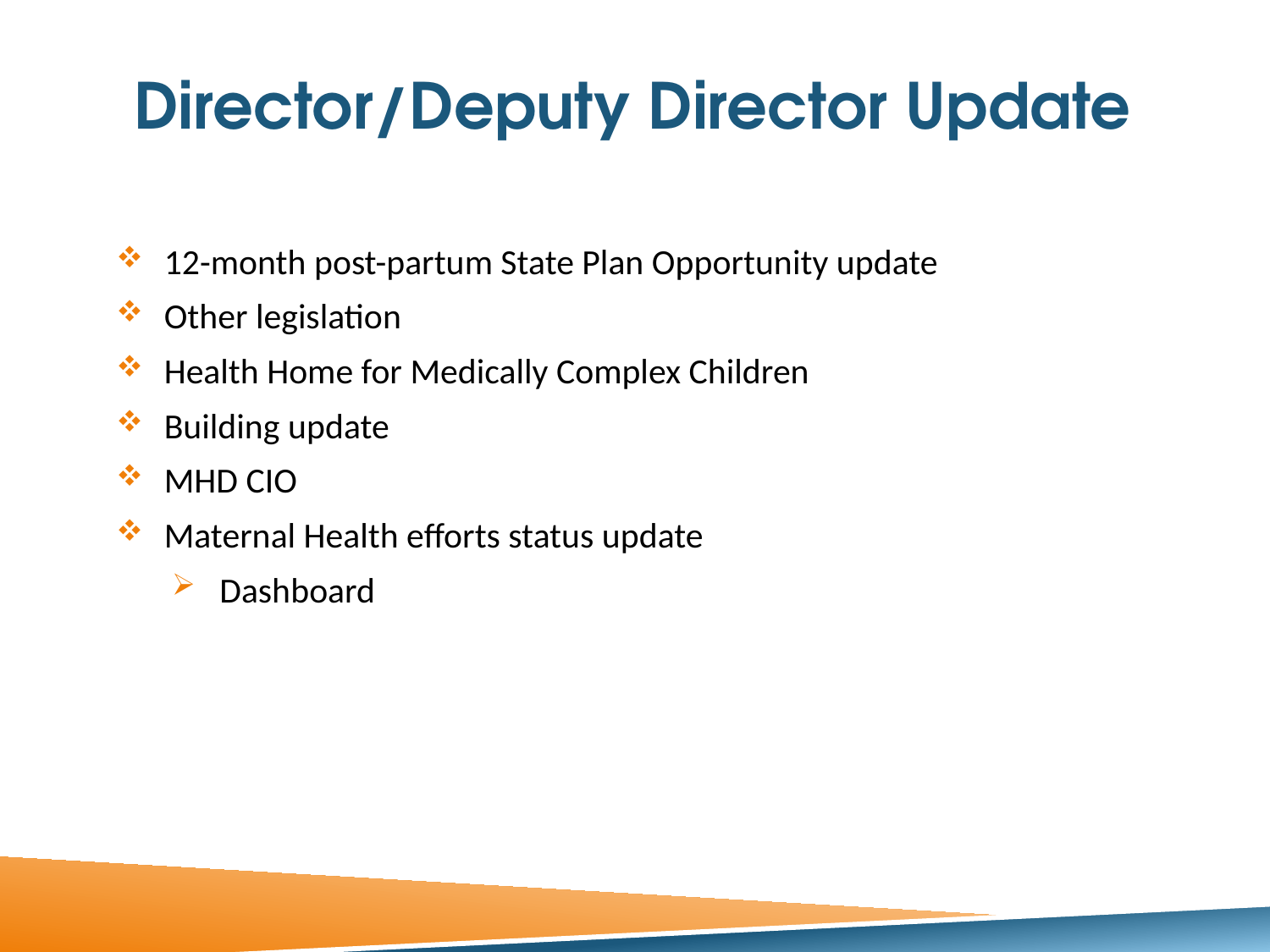

# Director/Deputy Director Update
12-month post-partum State Plan Opportunity update
Other legislation
Health Home for Medically Complex Children
Building update
MHD CIO
Maternal Health efforts status update
Dashboard